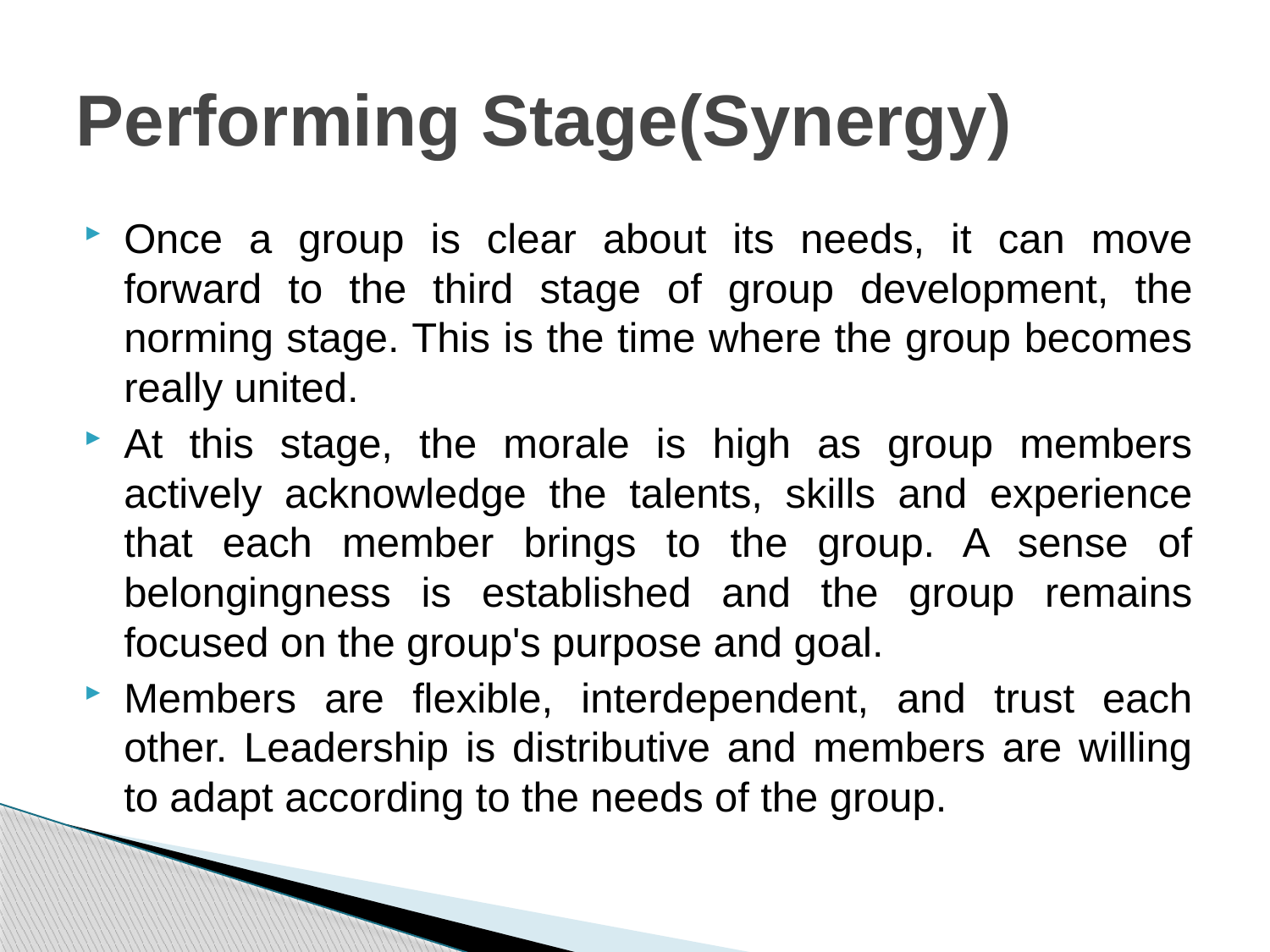

# Performing Stage(Synergy)
Once a group is clear about its needs, it can move forward to the third stage of group development, the norming stage. This is the time where the group becomes really united.
At this stage, the morale is high as group members actively acknowledge the talents, skills and experience that each member brings to the group. A sense of belongingness is established and the group remains focused on the group's purpose and goal.
Members are flexible, interdependent, and trust each other. Leadership is distributive and members are willing to adapt according to the needs of the group.